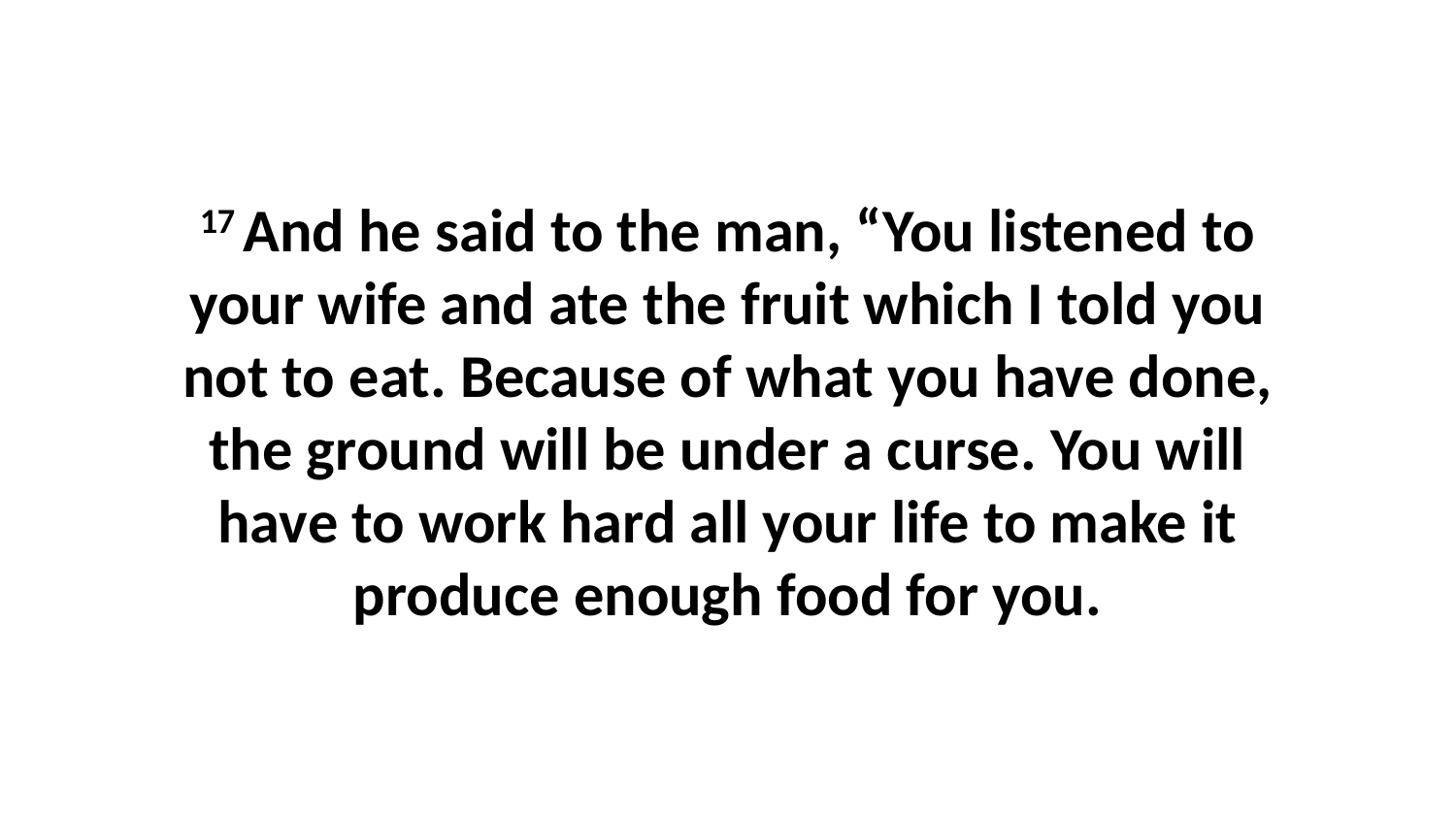

17 And he said to the man, “You listened to your wife and ate the fruit which I told you not to eat. Because of what you have done, the ground will be under a curse. You will have to work hard all your life to make it produce enough food for you.